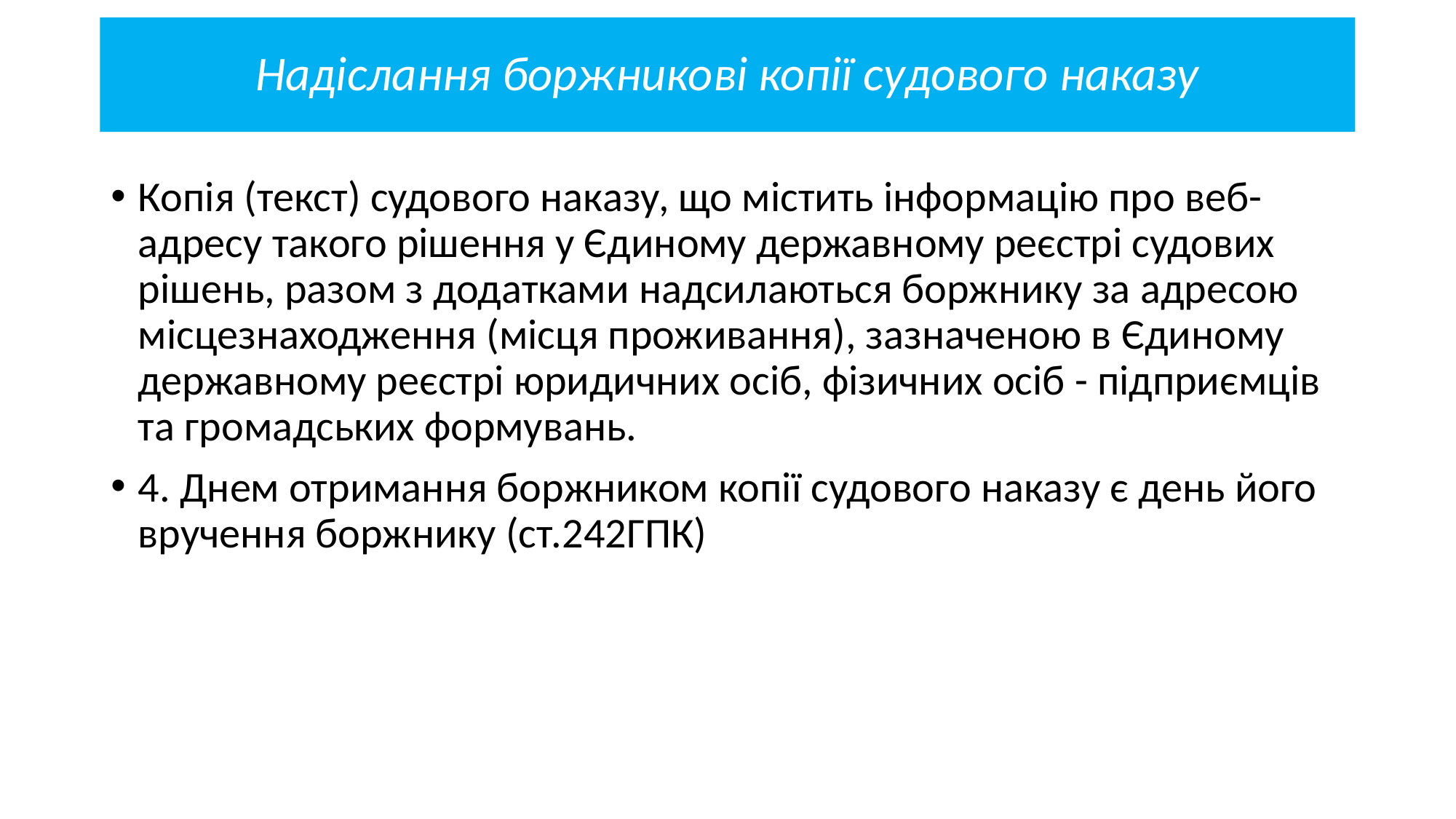

# Надіслання боржникові копії судового наказу
Копія (текст) судового наказу, що містить інформацію про веб-адресу такого рішення у Єдиному державному реєстрі судових рішень, разом з додатками надсилаються боржнику за адресою місцезнаходження (місця проживання), зазначеною в Єдиному державному реєстрі юридичних осіб, фізичних осіб - підприємців та громадських формувань.
4. Днем отримання боржником копії судового наказу є день його вручення боржнику (ст.242ГПК)